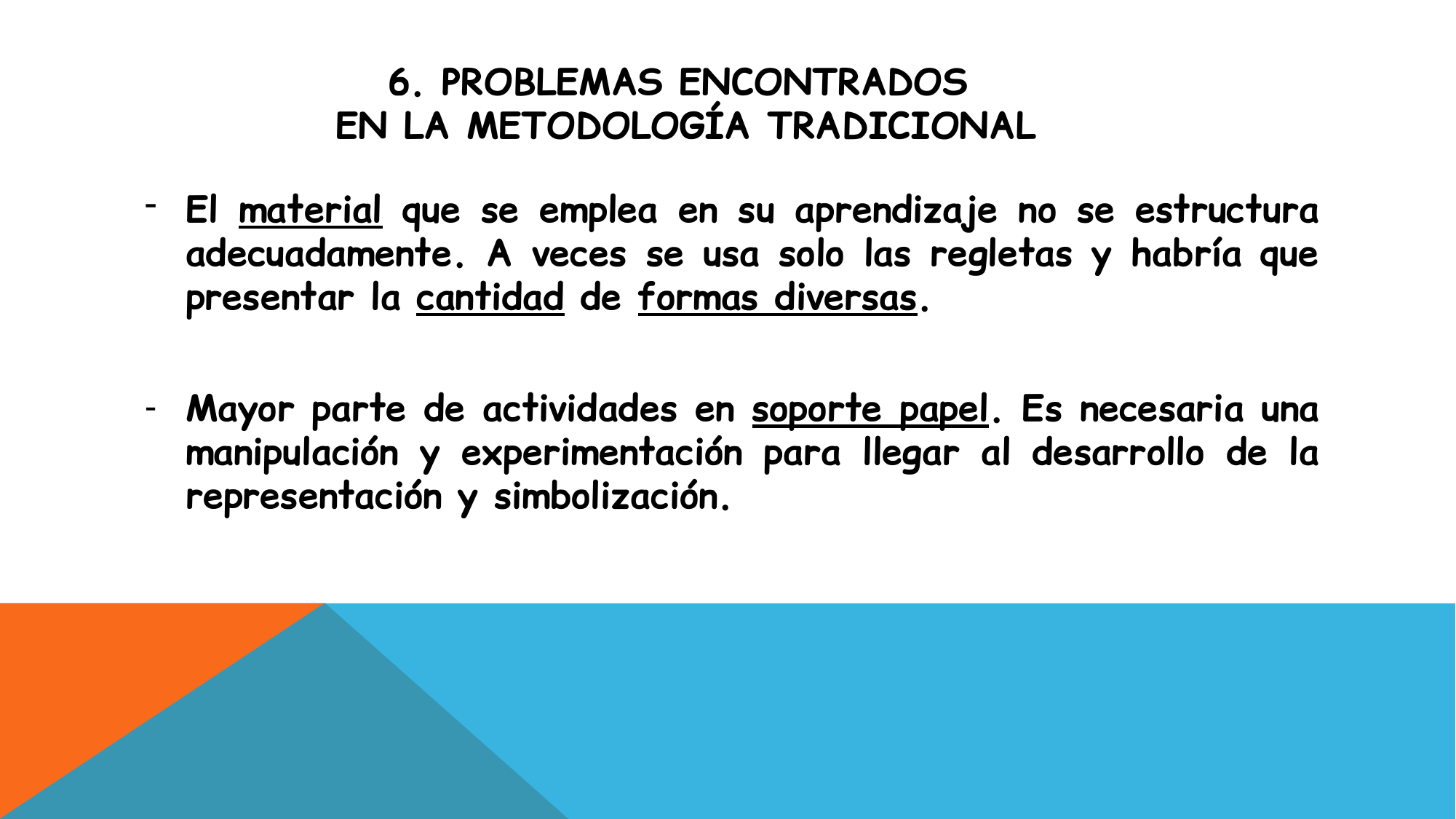

# 6. PROBLEMAS ENCONTRADOS EN LA METODOLOGÍA TRADICIONAL
El material que se emplea en su aprendizaje no se estructura adecuadamente. A veces se usa solo las regletas y habría que presentar la cantidad de formas diversas.

Mayor parte de actividades en soporte papel. Es necesaria una manipulación y experimentación para llegar al desarrollo de la representación y simbolización.